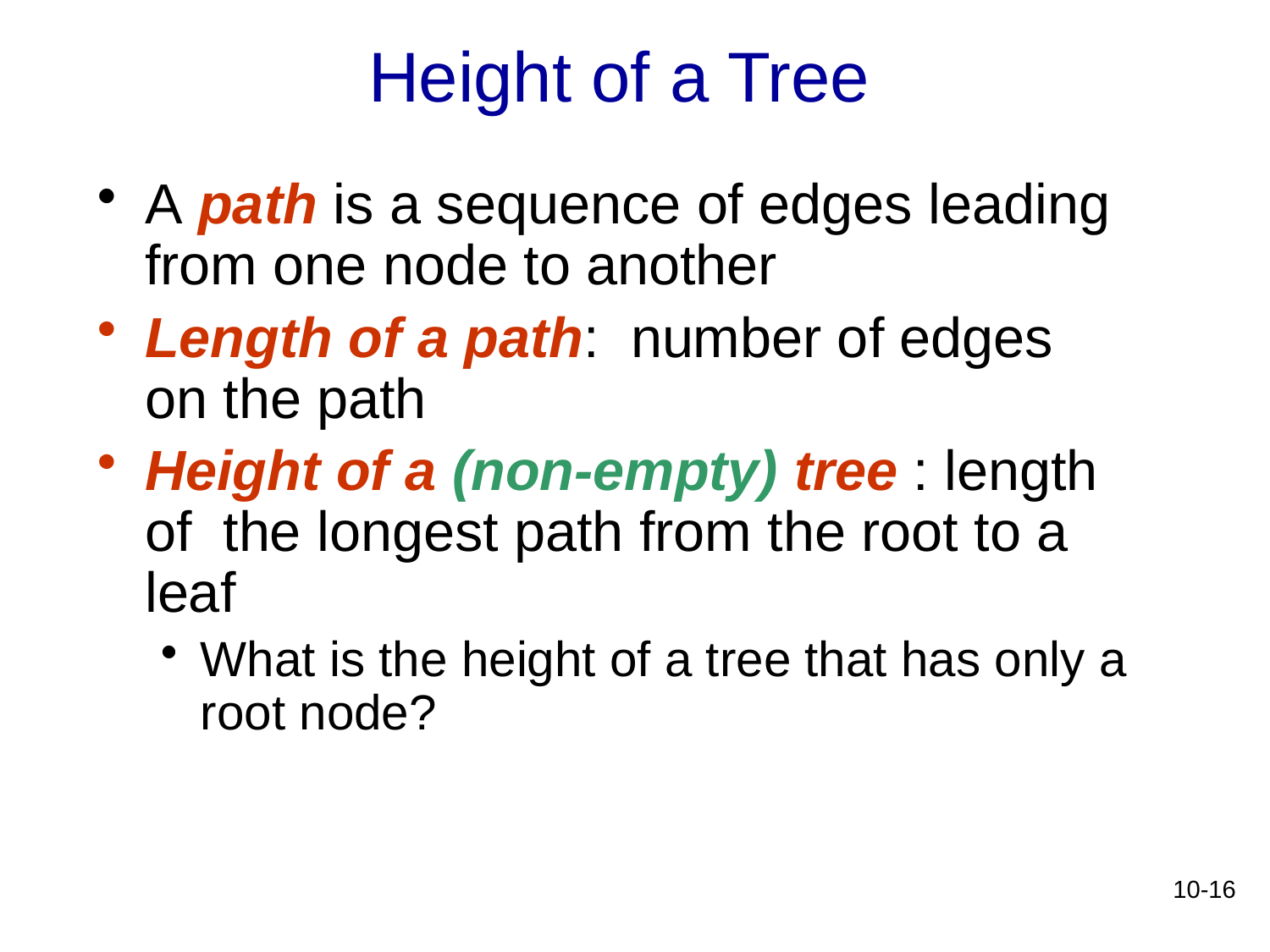

# Height of a Tree
A path is a sequence of edges leading from one node to another
Length of a path:  number of edges on the path
Height of a (non-empty) tree : length of  the longest path from the root to a leaf
What is the height of a tree that has only a root node?
10-16